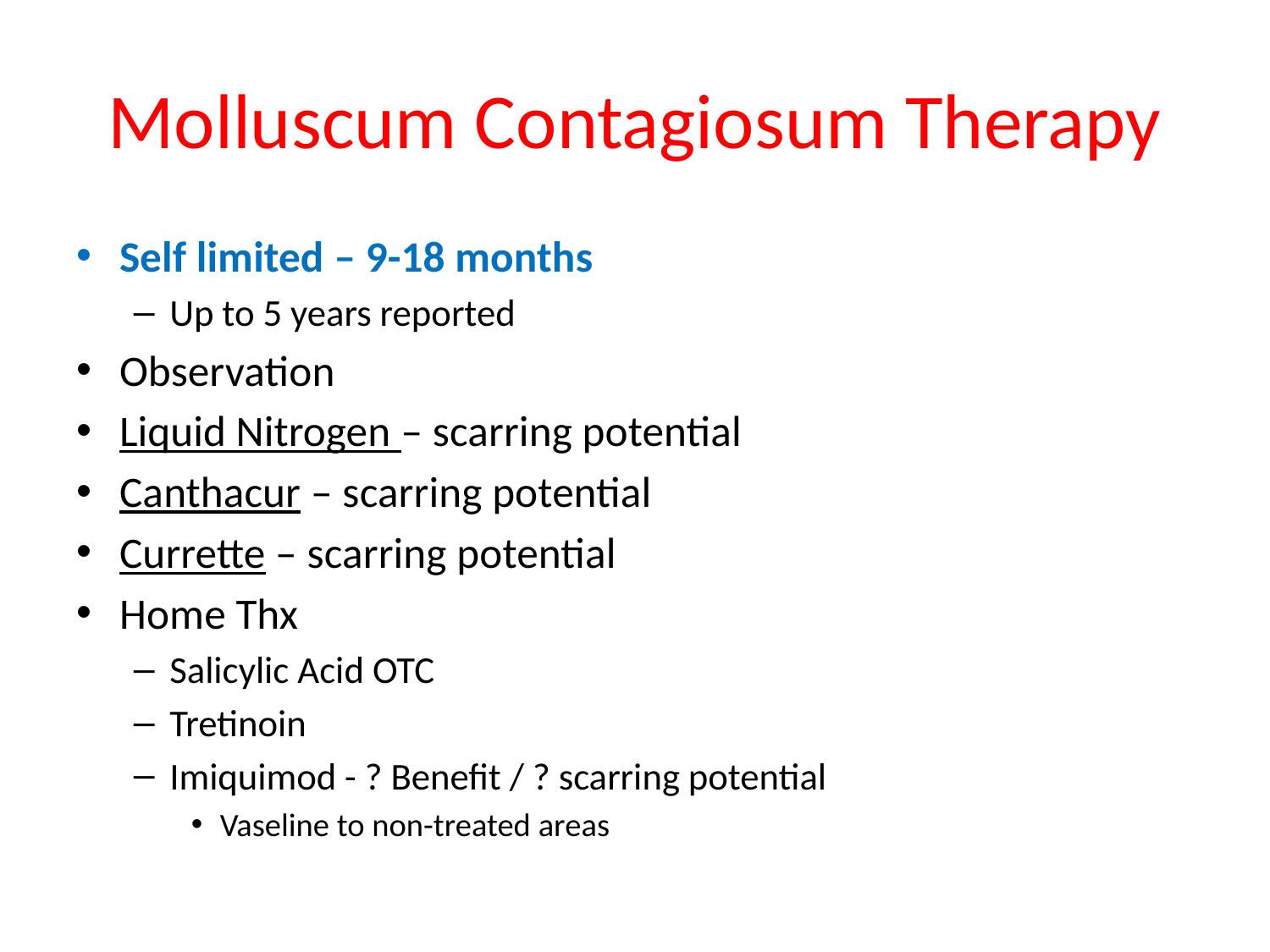

# Molluscum Contagiosum Therapy
Self limited – 9-18 months
Up to 5 years reported
Observation
Liquid Nitrogen – scarring potential
Canthacur – scarring potential
Currette – scarring potential
Home Thx
Salicylic Acid OTC
Tretinoin
Imiquimod - ? Benefit / ? scarring potential
Vaseline to non-treated areas